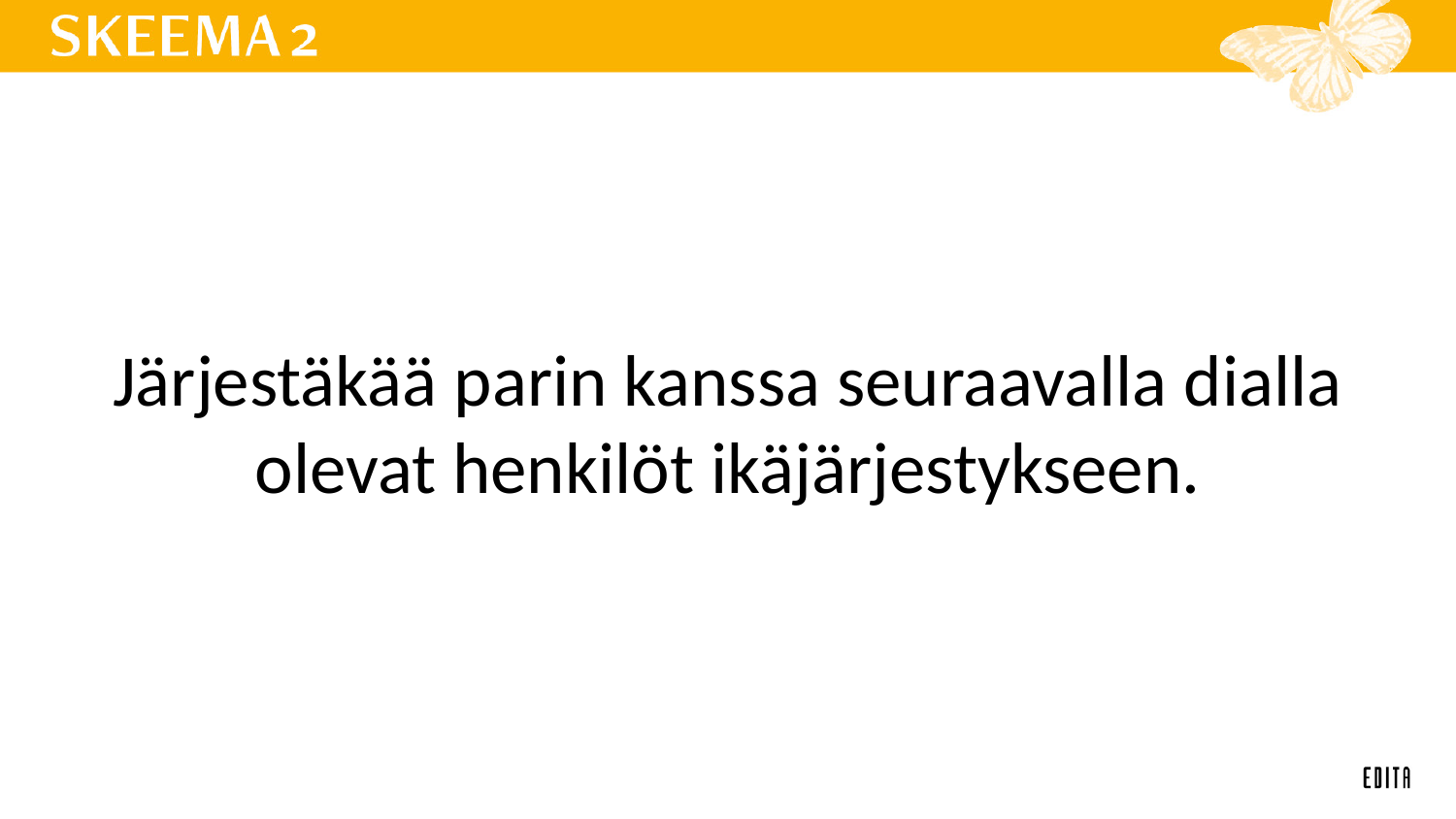

# Järjestäkää parin kanssa seuraavalla dialla olevat henkilöt ikäjärjestykseen.